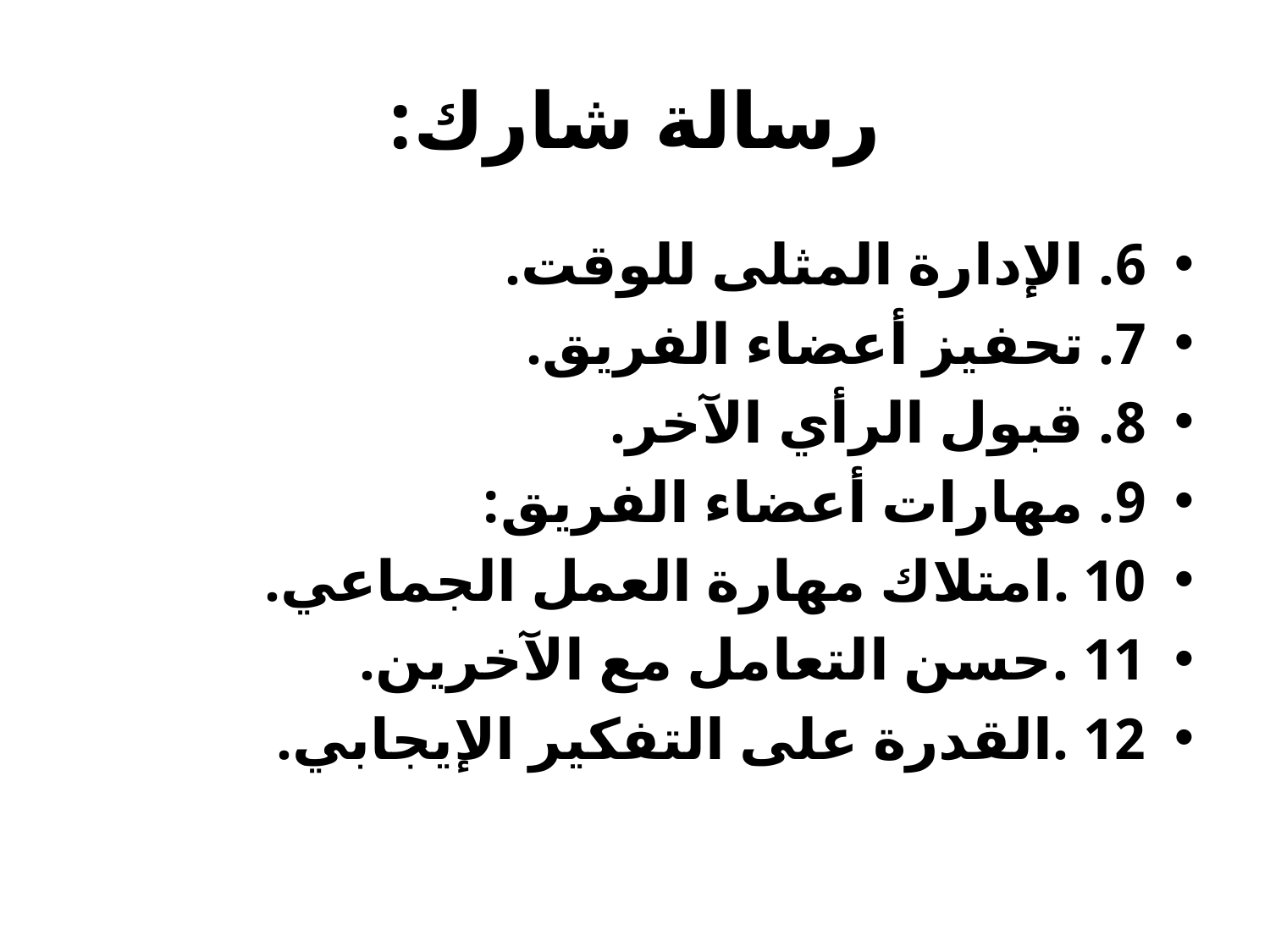

# رسالة شارك:
6. الإدارة المثلى للوقت.
7. تحفيز أعضاء الفريق.
8. قبول الرأي الآخر.
9. مهارات أعضاء الفريق:
10 .امتلاك مهارة العمل الجماعي.
11 .حسن التعامل مع الآخرين.
12 .القدرة على التفكير الإيجابي.